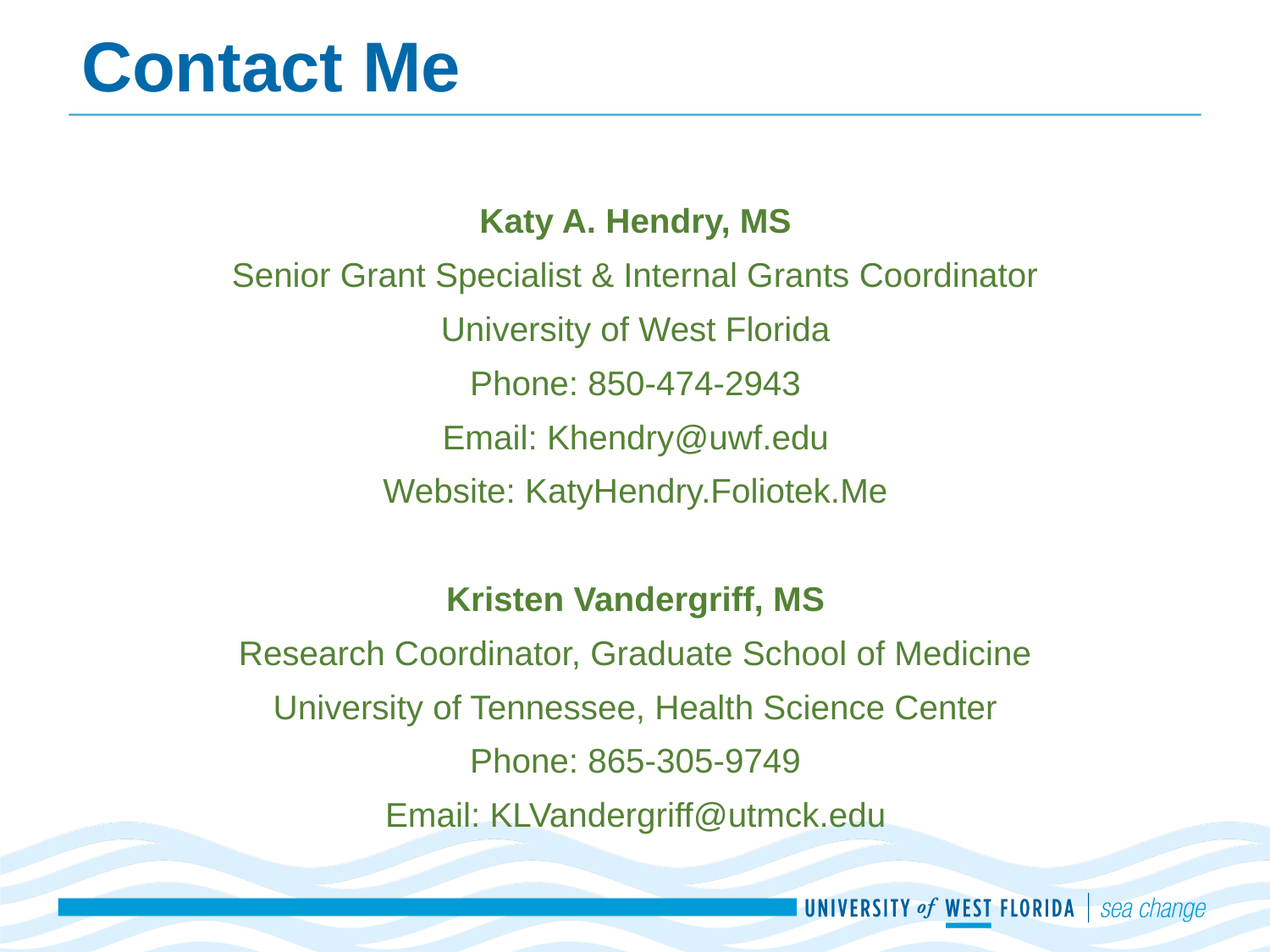

# Contact Me

Katy A. Hendry, MS
Senior Grant Specialist & Internal Grants Coordinator
University of West Florida
Phone: 850-474-2943
Email: Khendry@uwf.edu
Website: KatyHendry.Foliotek.Me

Kristen Vandergriff, MS
Research Coordinator, Graduate School of Medicine
University of Tennessee, Health Science Center
Phone: 865-305-9749
Email: KLVandergriff@utmck.edu